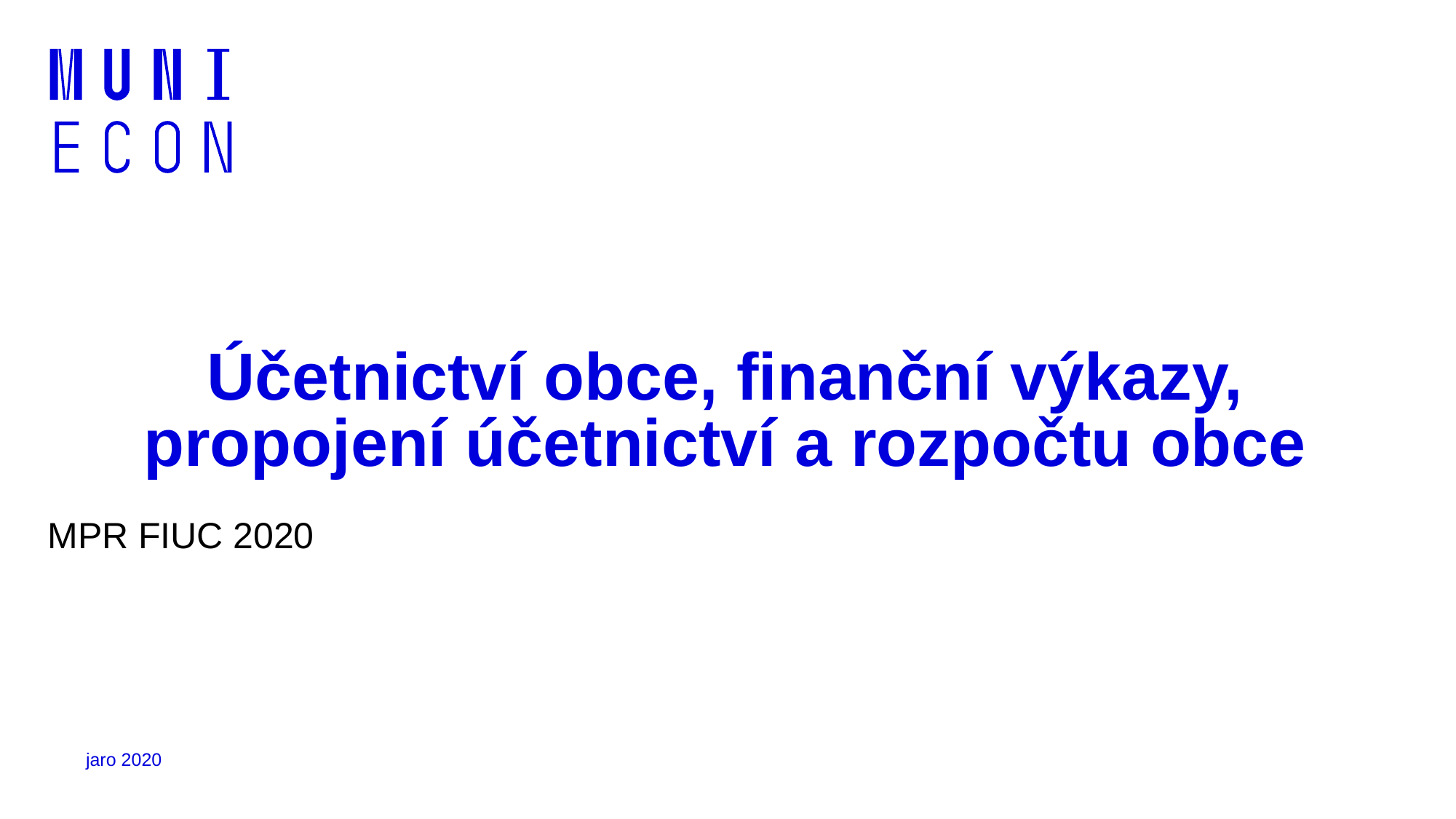

# Účetnictví obce, finanční výkazy, propojení účetnictví a rozpočtu obce
MPR FIUC 2020
jaro 2020